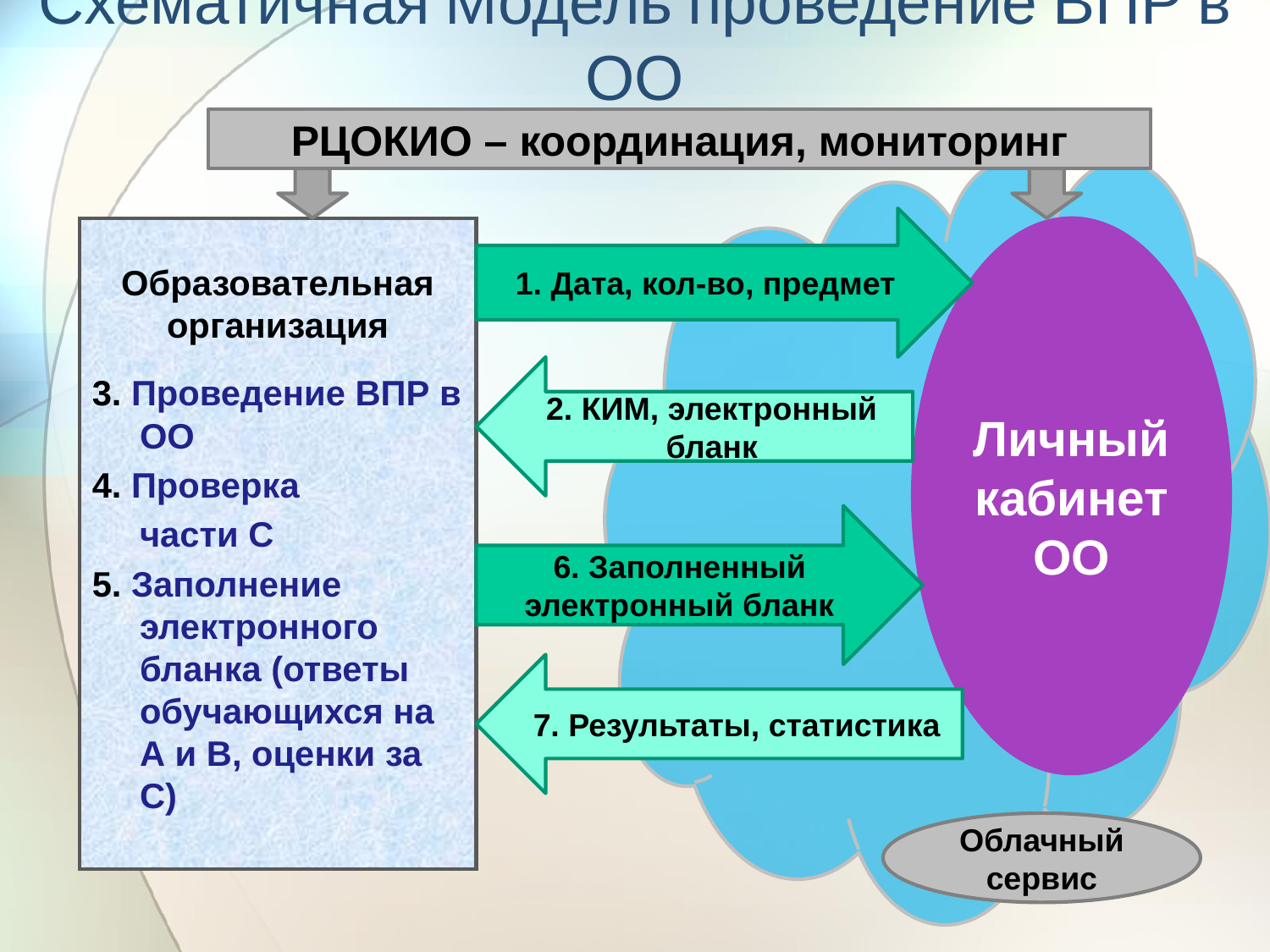

# Схематичная Модель проведение ВПР в ОО
РЦОКИО – координация, мониторинг

1. Дата, кол-во, предмет

3. Проведение ВПР в ОО
4. Проверка
	части С
5. Заполнение электронного бланка (ответы обучающихся на А и В, оценки за С)
Личный кабинет ОО
Образовательная организация
2. КИМ, электронный бланк
6. Заполненный электронный бланк
7. Результаты, статистика
Облачный сервис